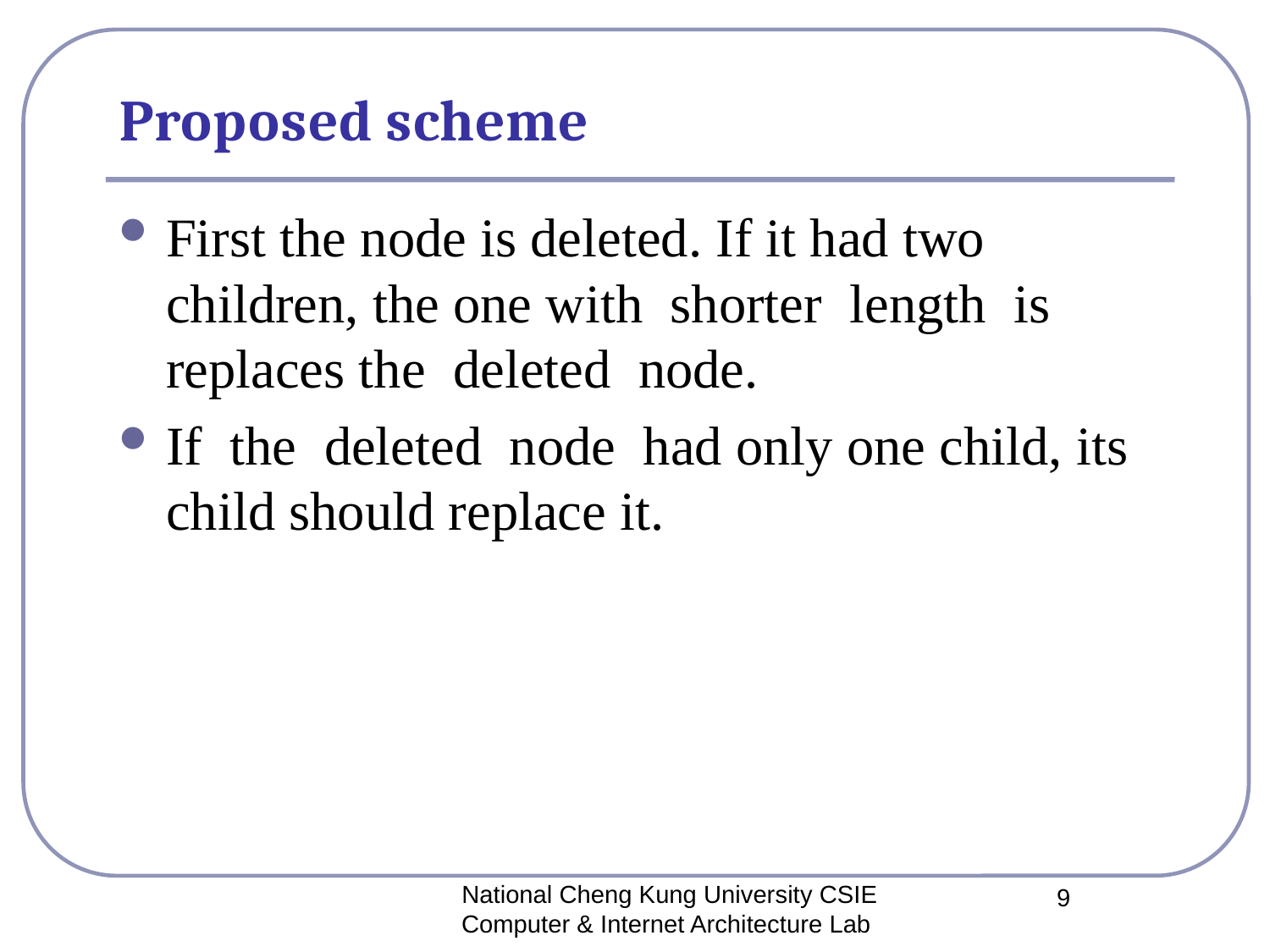

# Proposed scheme
First the node is deleted. If it had two children, the one with  shorter  length  is  replaces the  deleted  node.
If  the  deleted  node  had only one child, its child should replace it.

National Cheng Kung University CSIE Computer & Internet Architecture Lab
9